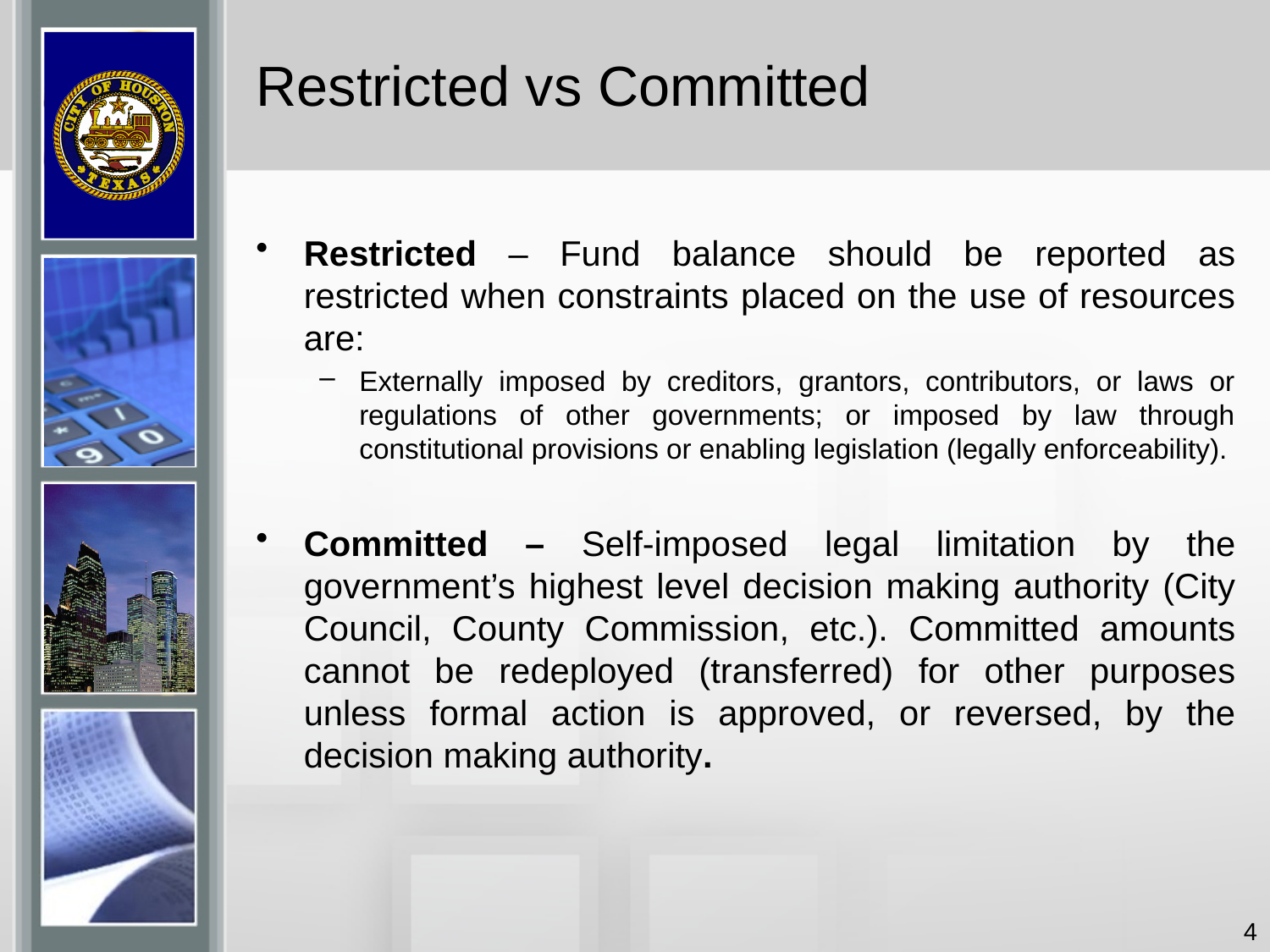

# Restricted vs Committed
Restricted – Fund balance should be reported as restricted when constraints placed on the use of resources are:
Externally imposed by creditors, grantors, contributors, or laws or regulations of other governments; or imposed by law through constitutional provisions or enabling legislation (legally enforceability).

Committed – Self-imposed legal limitation by the government’s highest level decision making authority (City Council, County Commission, etc.). Committed amounts cannot be redeployed (transferred) for other purposes unless formal action is approved, or reversed, by the decision making authority.
4